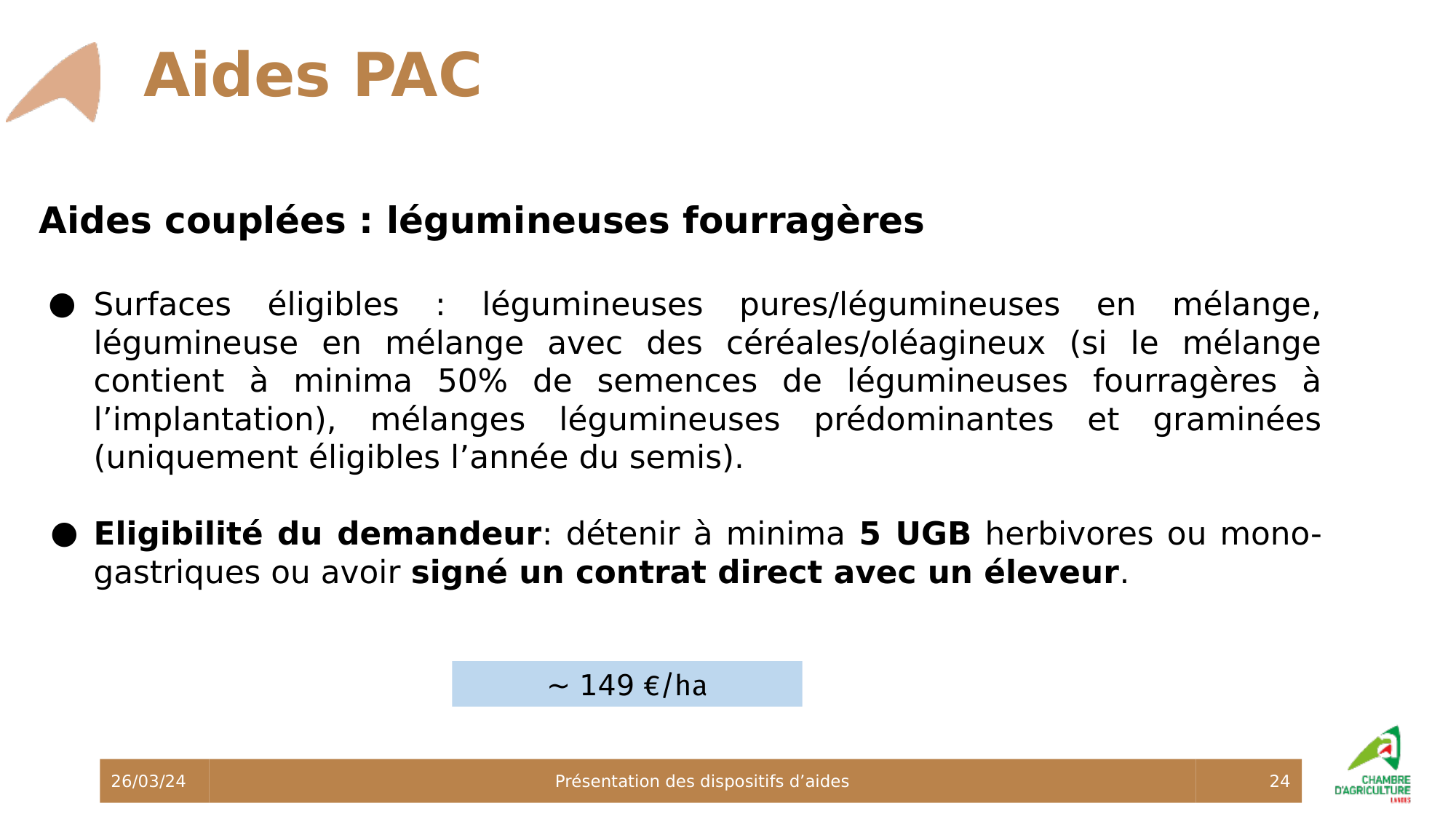

# Aides PAC
Aides couplées : légumineuses fourragères

Surfaces éligibles : légumineuses pures/légumineuses en mélange, légumineuse en mélange avec des céréales/oléagineux (si le mélange contient à minima 50% de semences de légumineuses fourragères à l’implantation), mélanges légumineuses prédominantes et graminées (uniquement éligibles l’année du semis).

Eligibilité du demandeur: détenir à minima 5 UGB herbivores ou mono-gastriques ou avoir signé un contrat direct avec un éleveur.

 ~ 149 €/ha
26/03/24
Présentation des dispositifs d’aides
24